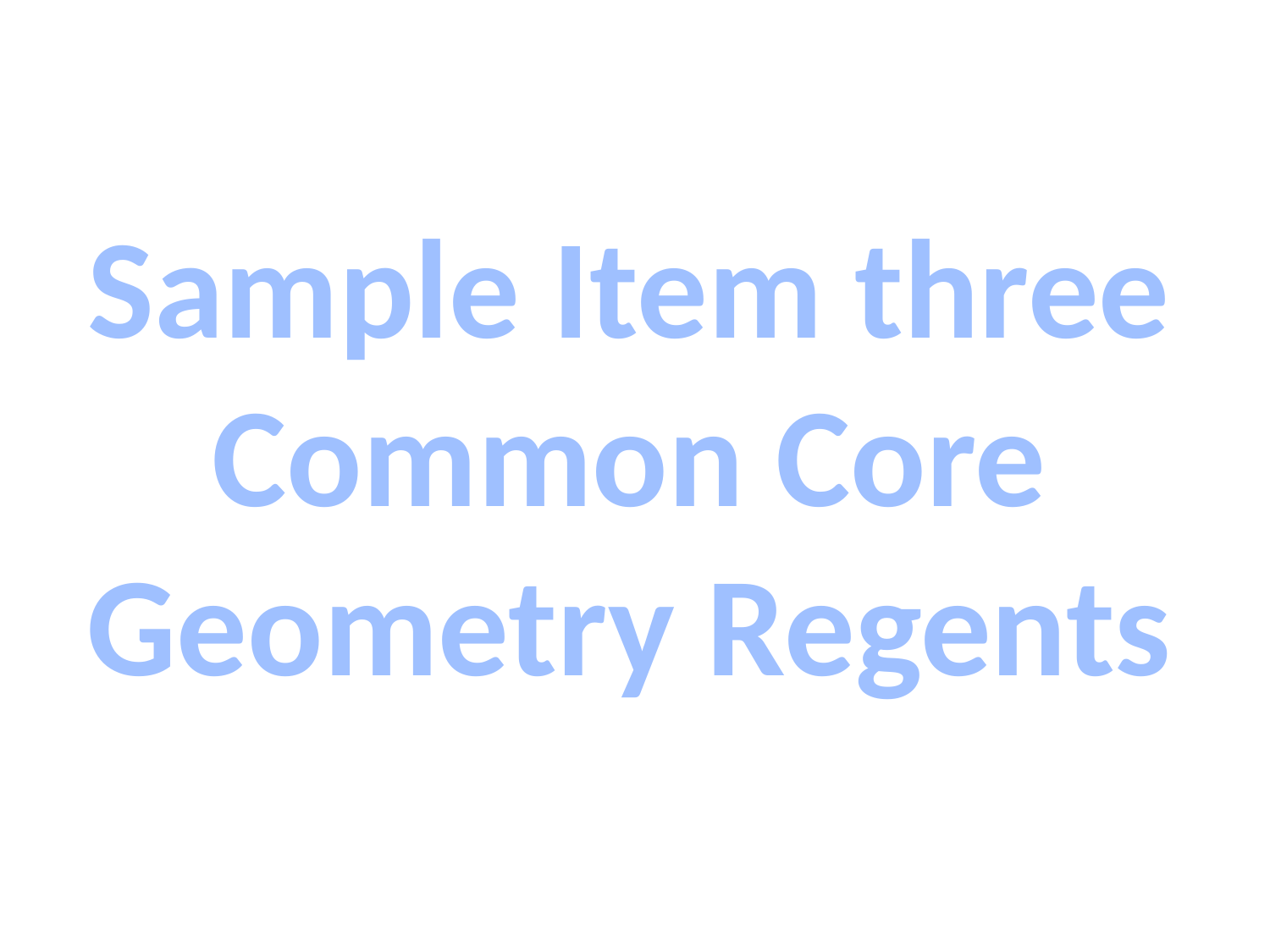

Sample Item three
Common Core Geometry Regents